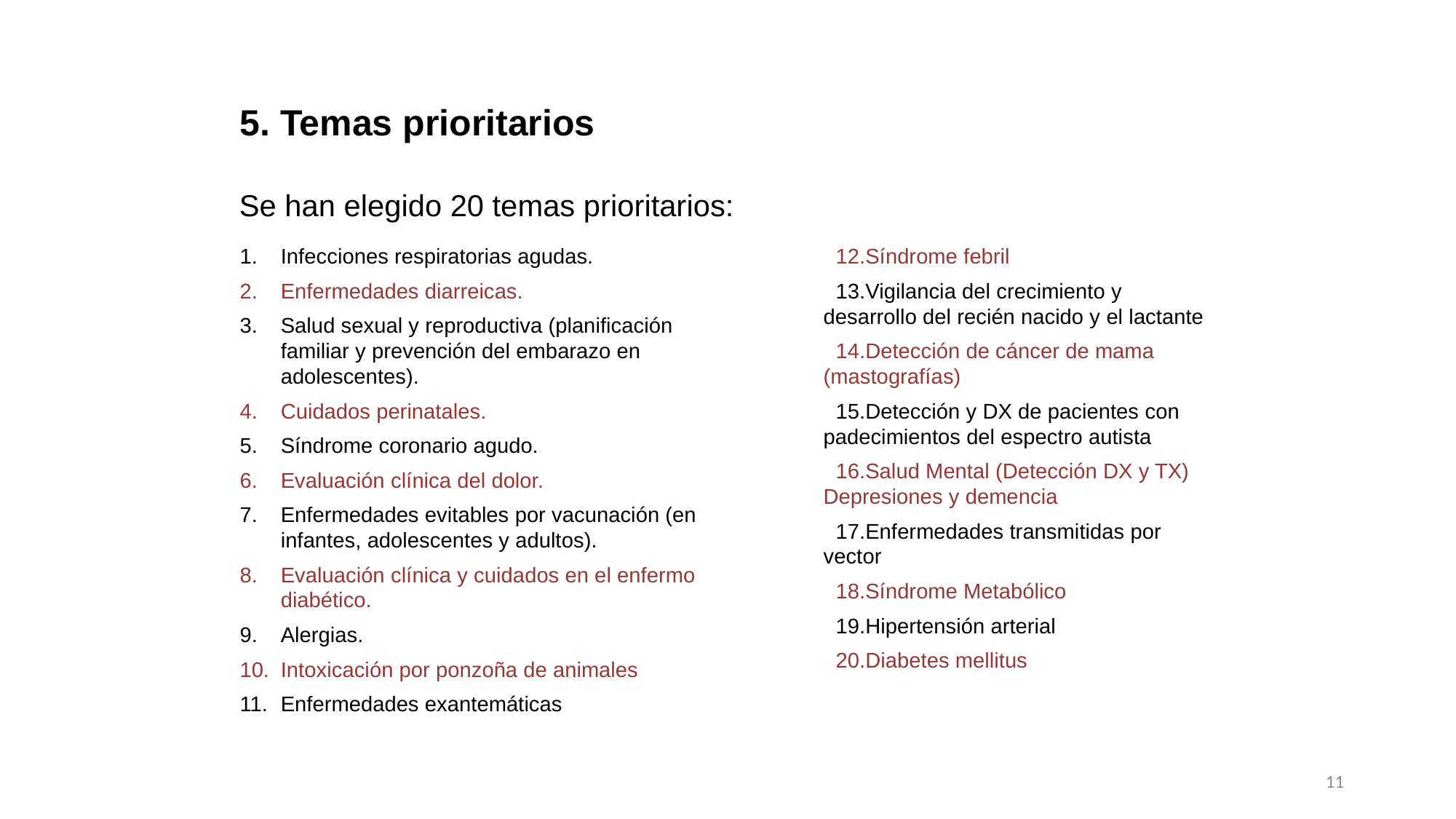

5. Temas prioritarios
Se han elegido 20 temas prioritarios:
Infecciones respiratorias agudas.
Enfermedades diarreicas.
Salud sexual y reproductiva (planificación familiar y prevención del embarazo en adolescentes).
Cuidados perinatales.
Síndrome coronario agudo.
Evaluación clínica del dolor.
Enfermedades evitables por vacunación (en infantes, adolescentes y adultos).
Evaluación clínica y cuidados en el enfermo diabético.
Alergias.
Intoxicación por ponzoña de animales
Enfermedades exantemáticas
Síndrome febril
Vigilancia del crecimiento y desarrollo del recién nacido y el lactante
Detección de cáncer de mama (mastografías)
Detección y DX de pacientes con padecimientos del espectro autista
Salud Mental (Detección DX y TX) Depresiones y demencia
Enfermedades transmitidas por vector
Síndrome Metabólico
Hipertensión arterial
Diabetes mellitus
11